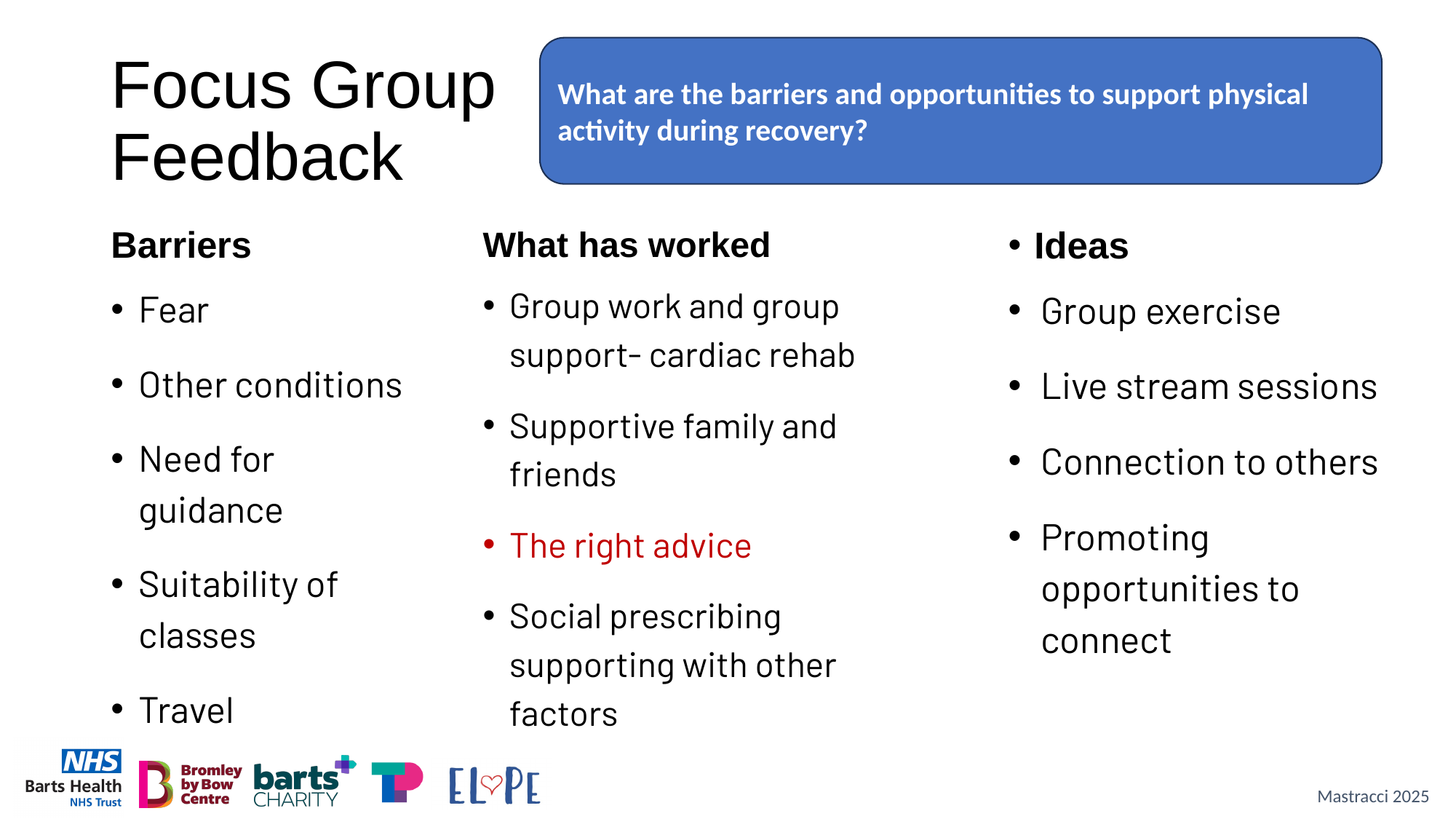

What are the barriers and opportunities to support physical activity during recovery?
# Focus Group Feedback
Barriers
Fear
Other conditions
Need for guidance
Suitability of classes
Travel
What has worked
Group work and group support- cardiac rehab
Supportive family and friends
The right advice
Social prescribing supporting with other factors

Ideas
Group exercise
Live stream sessions
Connection to others
Promoting opportunities to connect